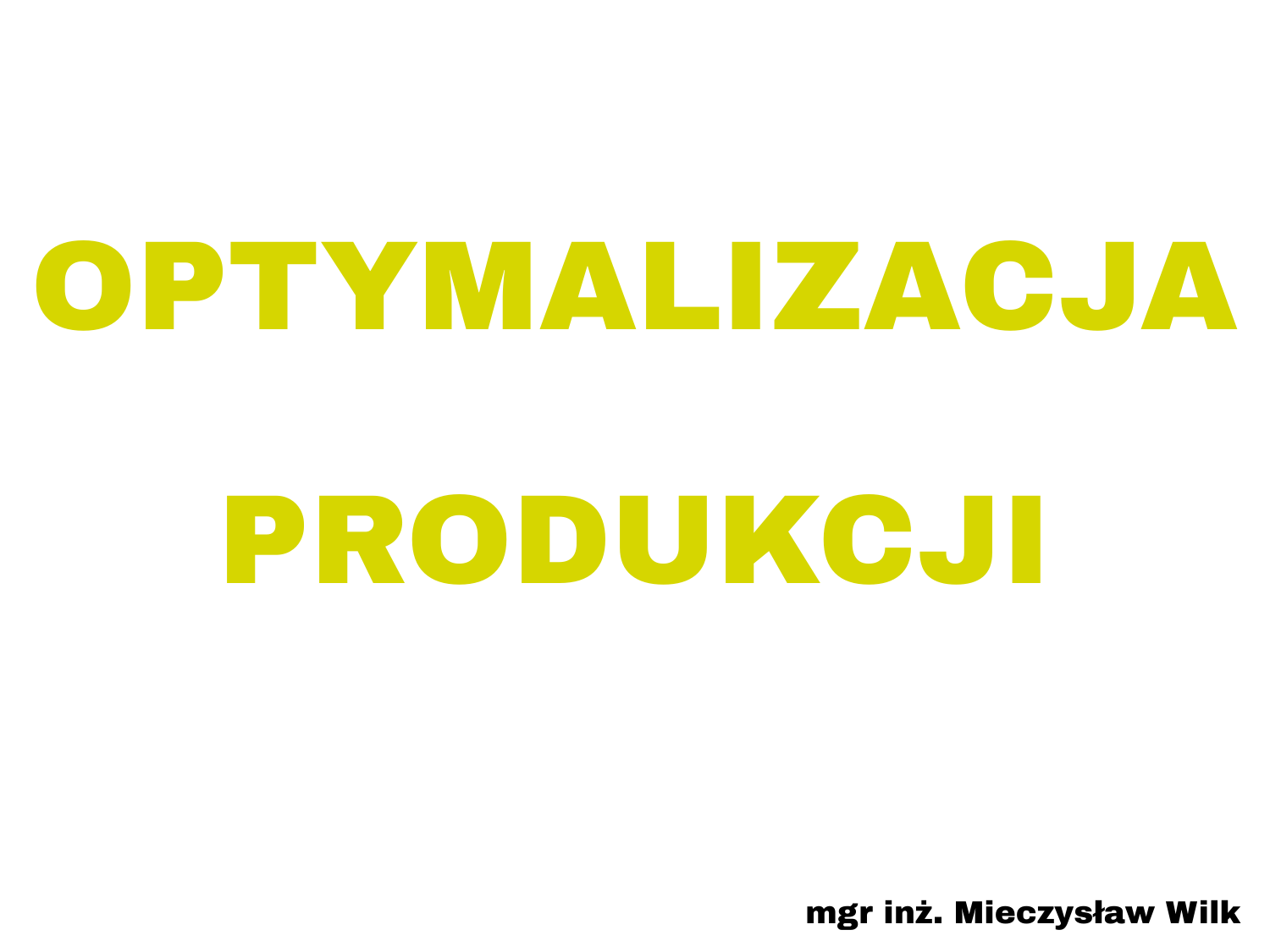

# OPTYMALIZACJA PRODUKCJI
mgr inż. Mieczysław Wilk